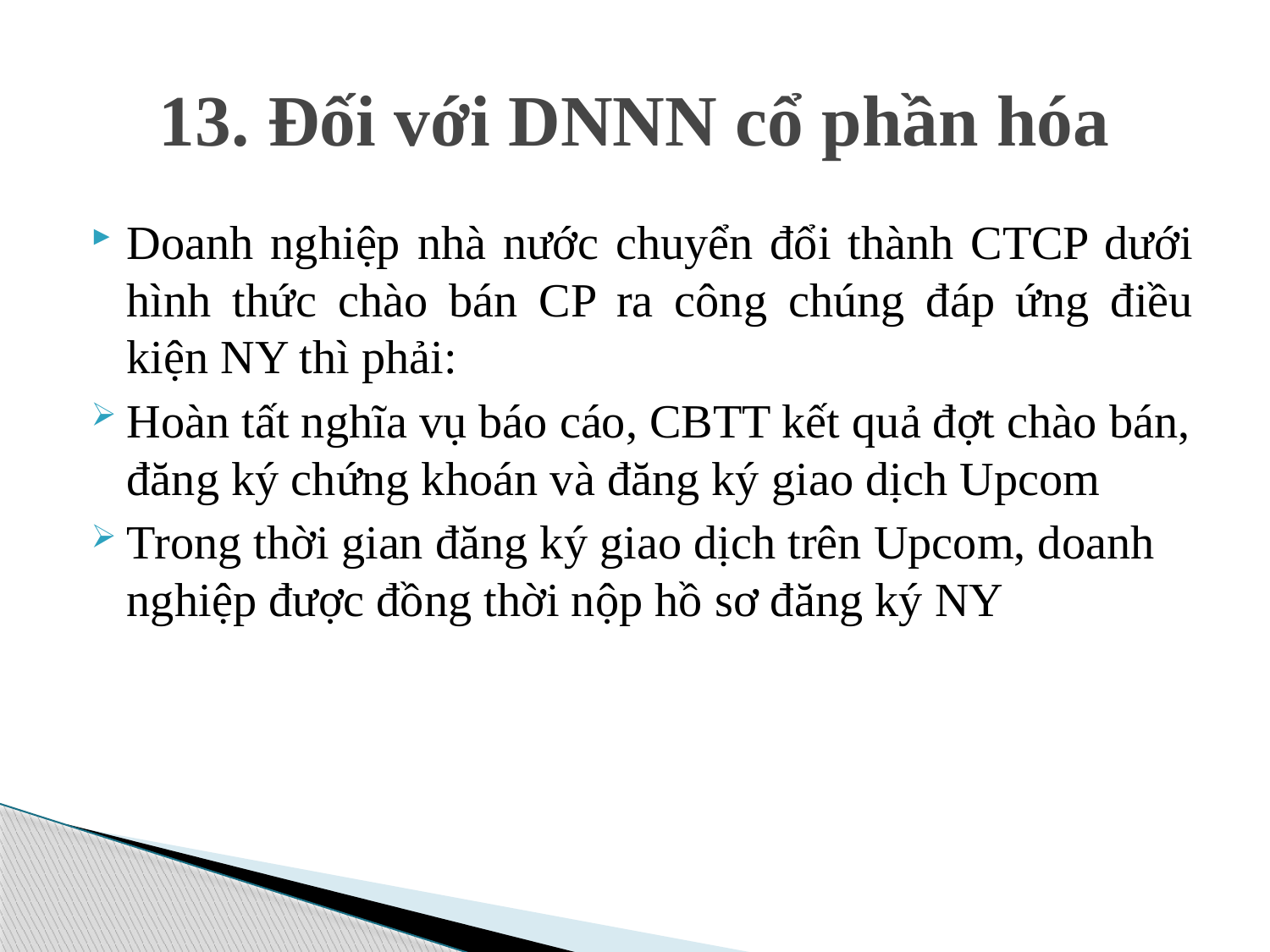

# 13. Đối với DNNN cổ phần hóa
Doanh nghiệp nhà nước chuyển đổi thành CTCP dưới hình thức chào bán CP ra công chúng đáp ứng điều kiện NY thì phải:
Hoàn tất nghĩa vụ báo cáo, CBTT kết quả đợt chào bán, đăng ký chứng khoán và đăng ký giao dịch Upcom
Trong thời gian đăng ký giao dịch trên Upcom, doanh nghiệp được đồng thời nộp hồ sơ đăng ký NY